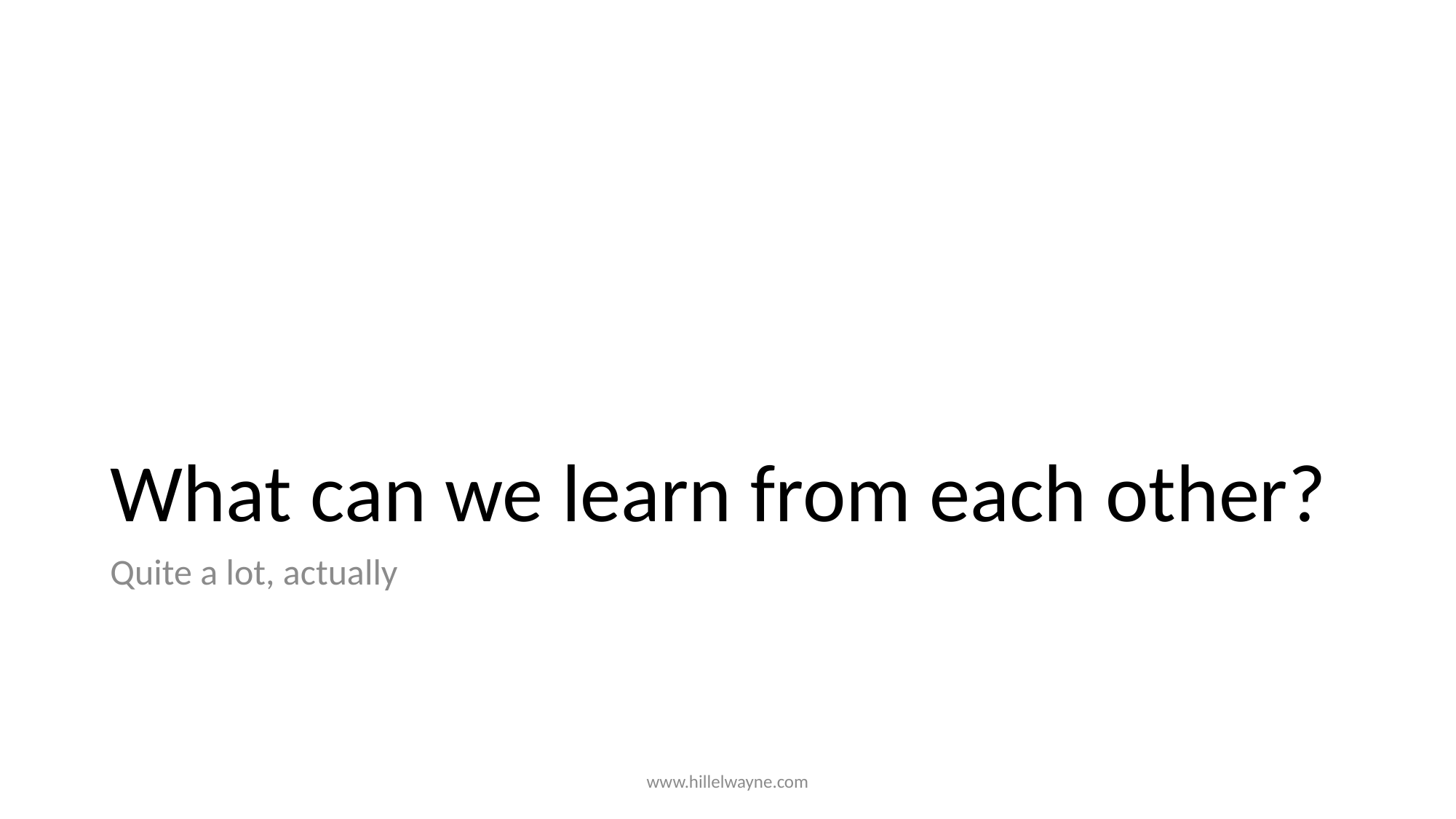

# What can we learn from each other?
Quite a lot, actually
www.hillelwayne.com